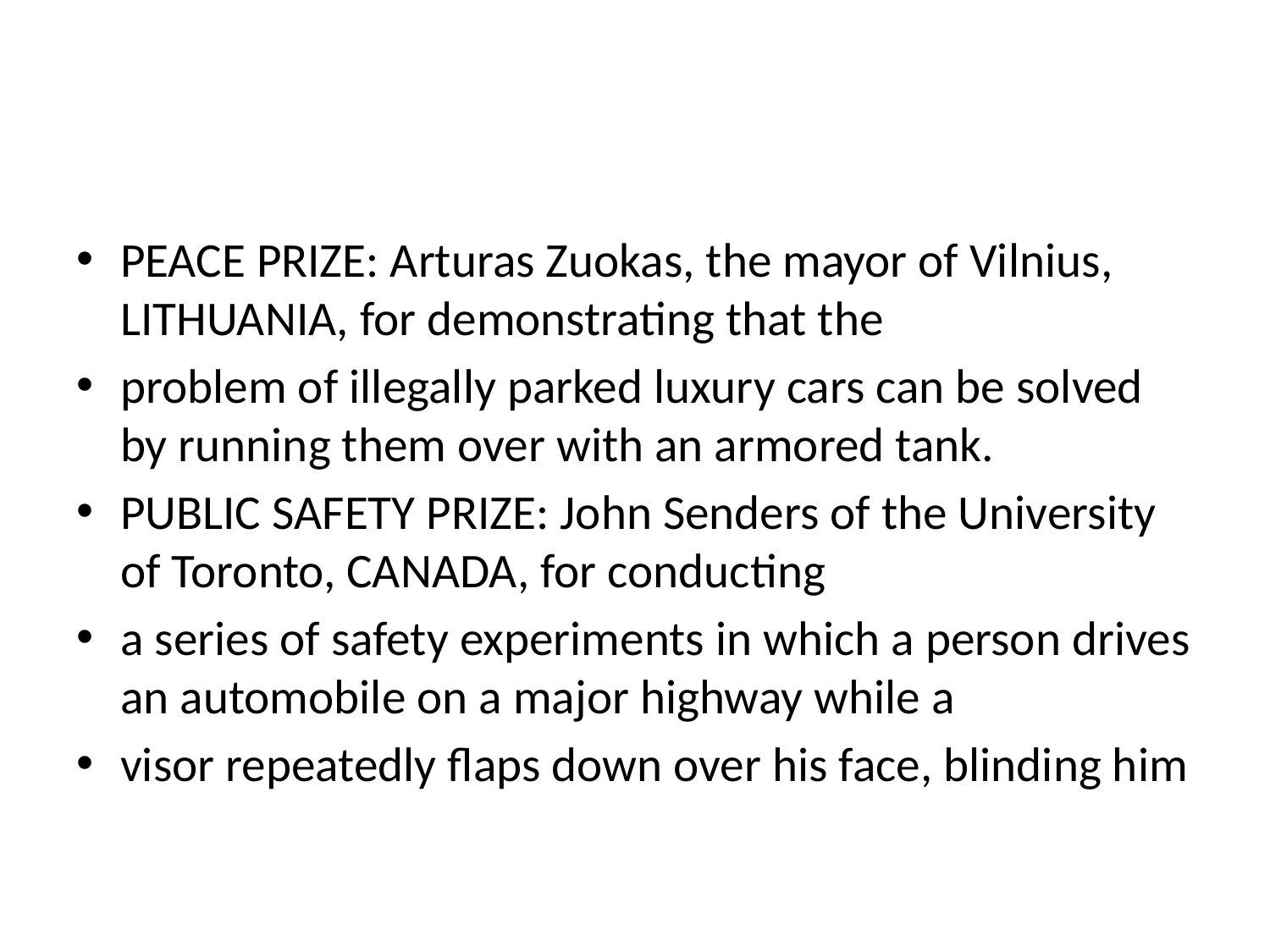

#
PEACE PRIZE: Arturas Zuokas, the mayor of Vilnius, LITHUANIA, for demonstrating that the
problem of illegally parked luxury cars can be solved by running them over with an armored tank.
PUBLIC SAFETY PRIZE: John Senders of the University of Toronto, CANADA, for conducting
a series of safety experiments in which a person drives an automobile on a major highway while a
visor repeatedly flaps down over his face, blinding him